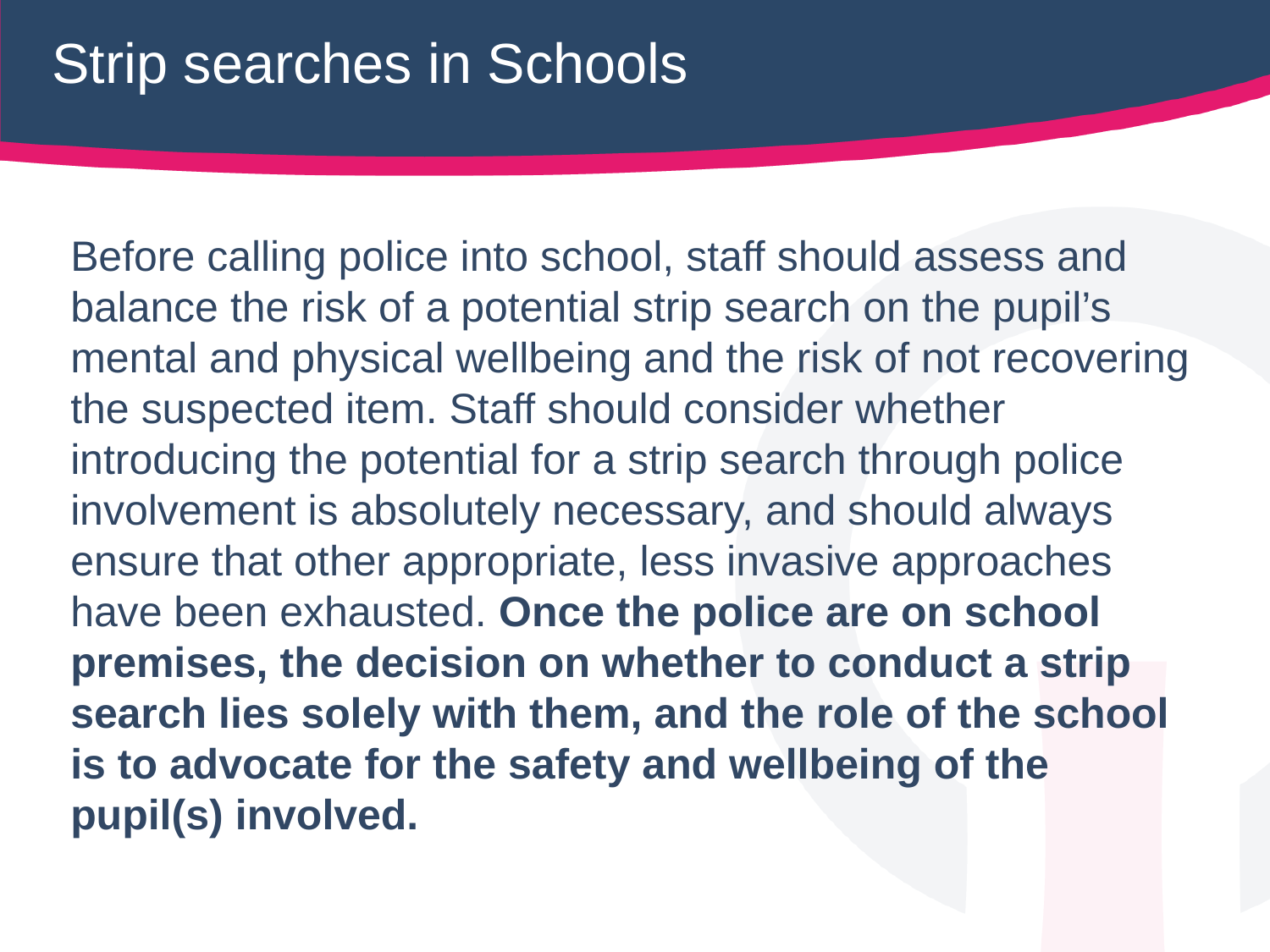

# Strip searches in Schools
Before calling police into school, staff should assess and balance the risk of a potential strip search on the pupil’s mental and physical wellbeing and the risk of not recovering the suspected item. Staff should consider whether introducing the potential for a strip search through police involvement is absolutely necessary, and should always ensure that other appropriate, less invasive approaches have been exhausted. Once the police are on school premises, the decision on whether to conduct a strip search lies solely with them, and the role of the school is to advocate for the safety and wellbeing of the pupil(s) involved.